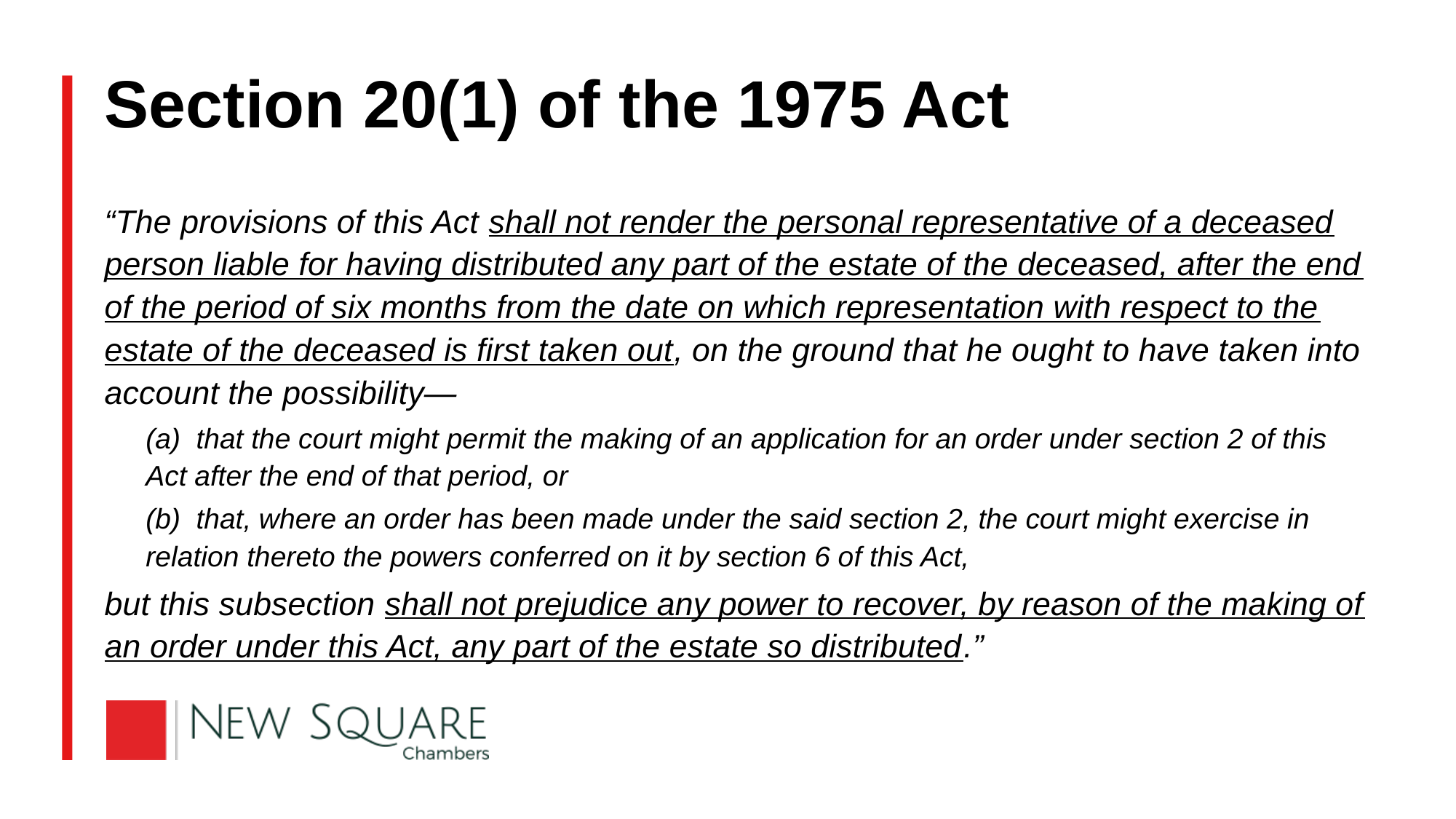

# Section 20(1) of the 1975 Act
“The provisions of this Act shall not render the personal representative of a deceased person liable for having distributed any part of the estate of the deceased, after the end of the period of six months from the date on which representation with respect to the estate of the deceased is first taken out, on the ground that he ought to have taken into account the possibility—
(a)  that the court might permit the making of an application for an order under section 2 of this Act after the end of that period, or
(b)  that, where an order has been made under the said section 2, the court might exercise in relation thereto the powers conferred on it by section 6 of this Act,
but this subsection shall not prejudice any power to recover, by reason of the making of an order under this Act, any part of the estate so distributed.”